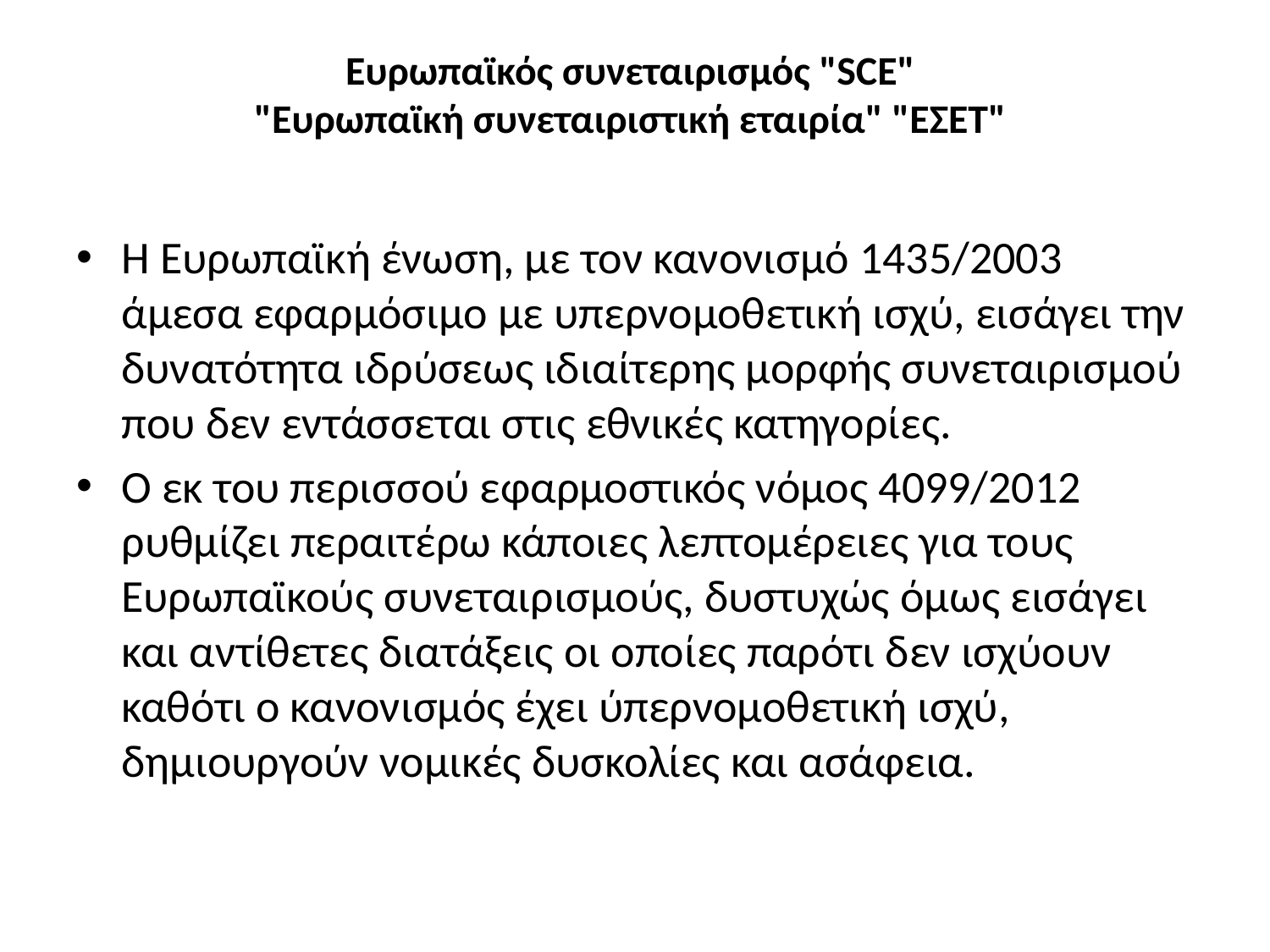

# Ευρωπαϊκός συνεταιρισμός "SCE" "Ευρωπαϊκή συνεταιριστική εταιρία" "ΕΣΕΤ"
Η Ευρωπαϊκή ένωση, με τον κανονισμό 1435/2003 άμεσα εφαρμόσιμο με υπερνομοθετική ισχύ, εισάγει την δυνατότητα ιδρύσεως ιδιαίτερης μορφής συνεταιρισμού που δεν εντάσσεται στις εθνικές κατηγορίες.
Ο εκ του περισσού εφαρμοστικός νόμος 4099/2012 ρυθμίζει περαιτέρω κάποιες λεπτομέρειες για τους Ευρωπαϊκούς συνεταιρισμούς, δυστυχώς όμως εισάγει και αντίθετες διατάξεις οι οποίες παρότι δεν ισχύουν καθότι ο κανονισμός έχει ύπερνομοθετική ισχύ, δημιουργούν νομικές δυσκολίες και ασάφεια.